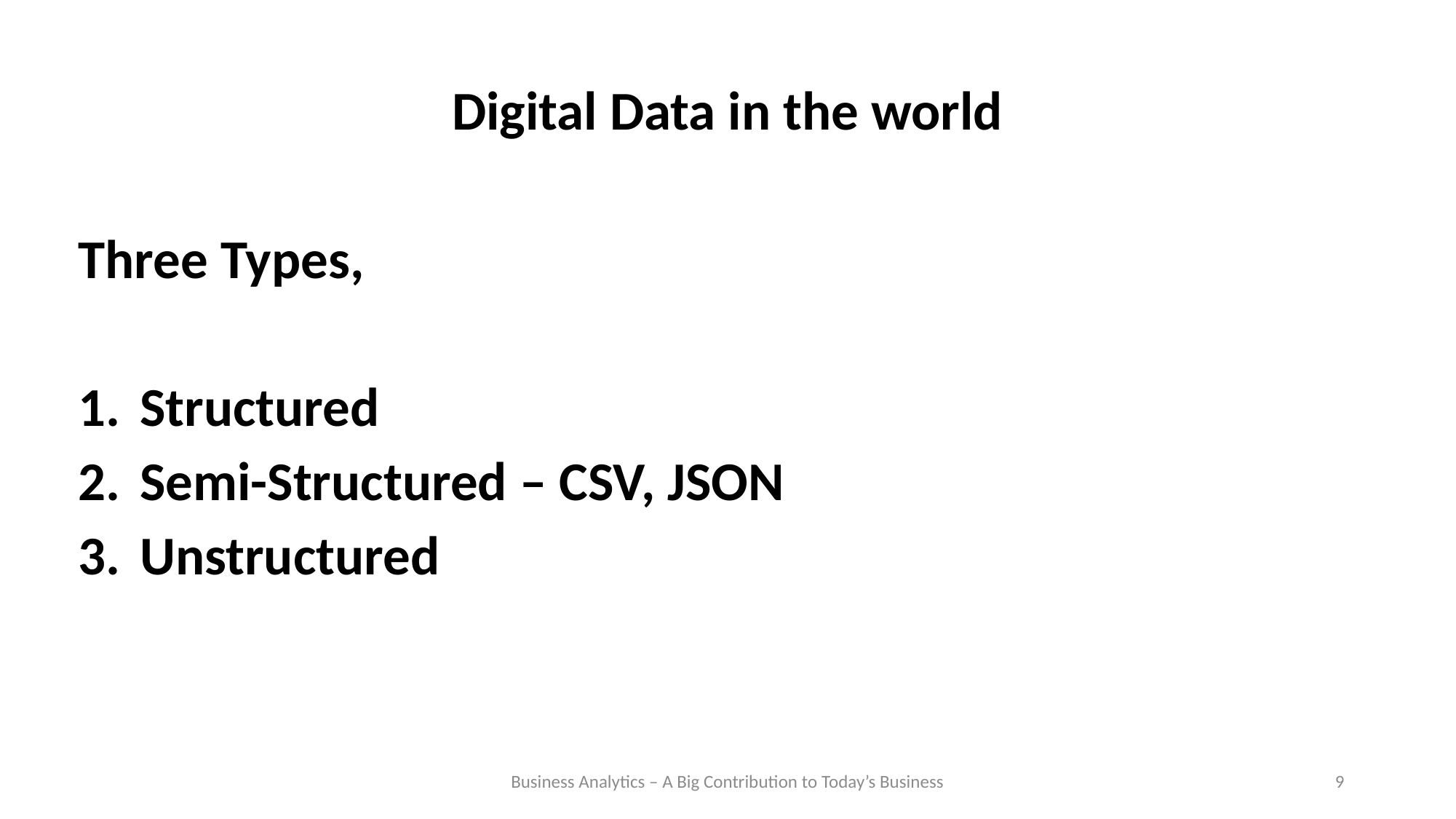

Digital Data in the world

Three Types,

Structured
Semi-Structured – CSV, JSON
Unstructured

Business Analytics – A Big Contribution to Today’s Business
9